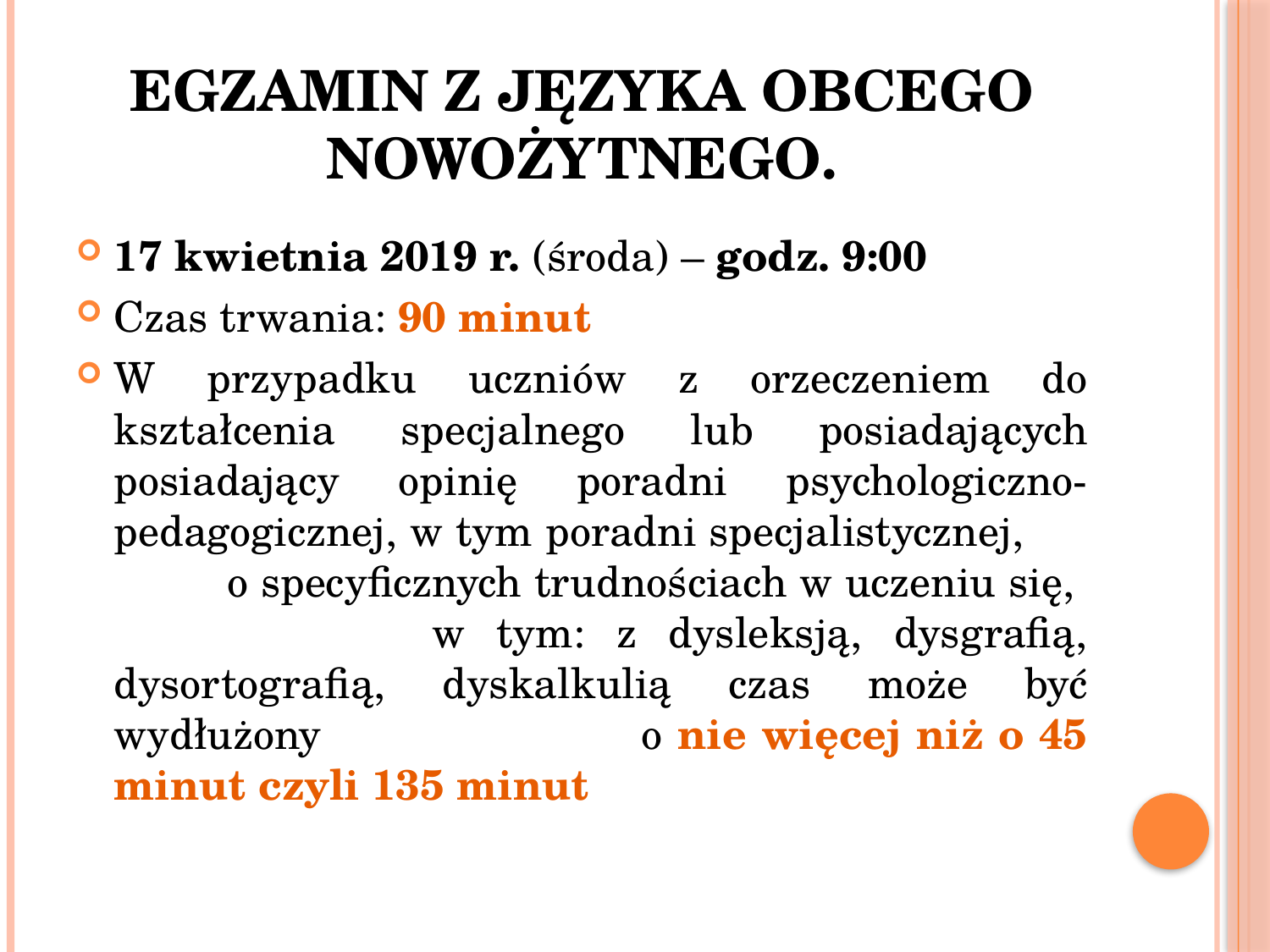

# Egzamin z języka obcego nowożytnego.
17 kwietnia 2019 r. (środa) – godz. 9:00
Czas trwania: 90 minut
W przypadku uczniów z orzeczeniem do kształcenia specjalnego lub posiadających posiadający opinię poradni psychologiczno-pedagogicznej, w tym poradni specjalistycznej,               o specyficznych trudnościach w uczeniu się,            w tym: z dysleksją, dysgrafią, dysortografią, dyskalkulią czas może być wydłużony                      o nie więcej niż o 45 minut czyli 135 minut